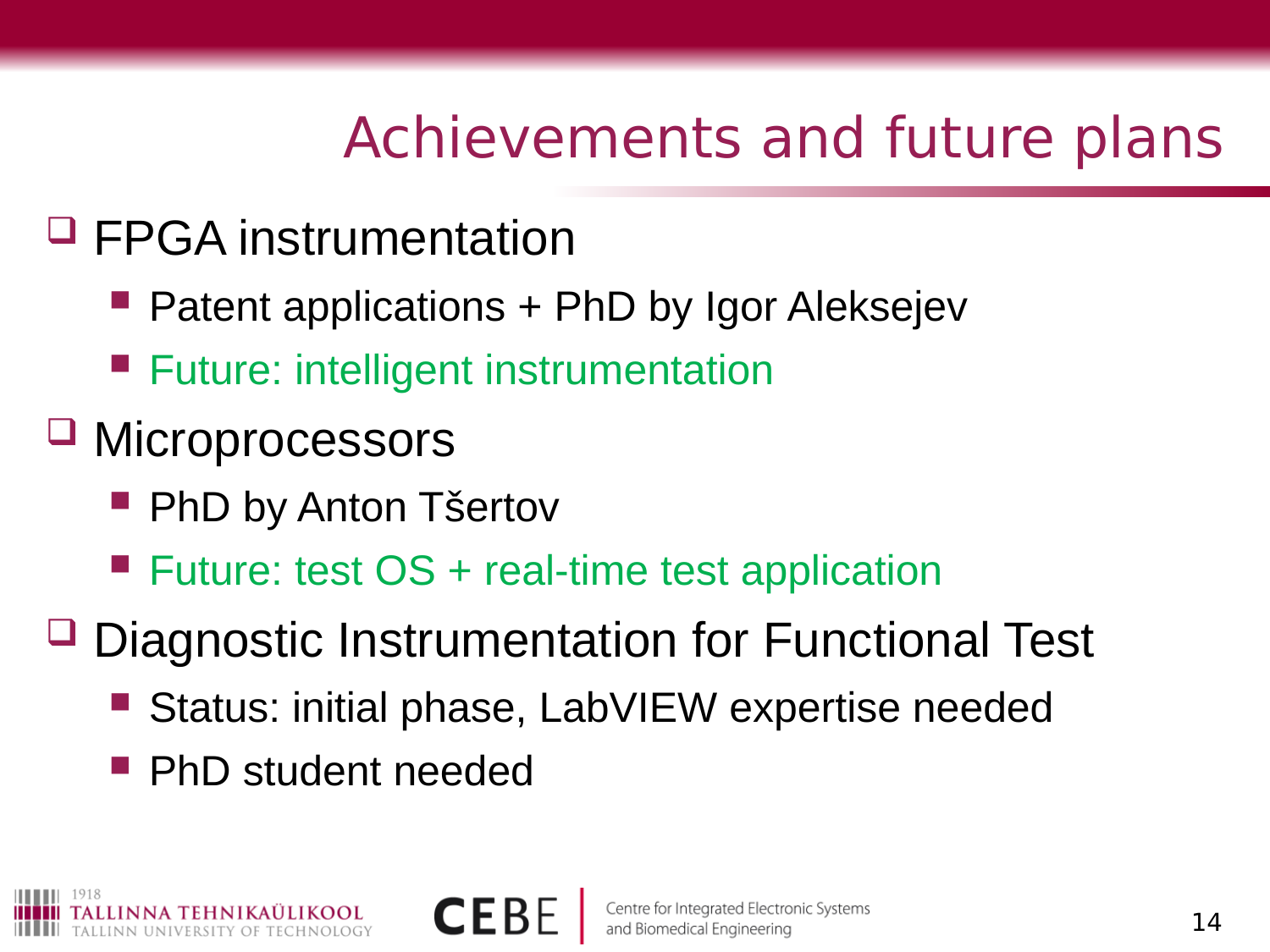

# Achievements and future plans
FPGA instrumentation
Patent applications + PhD by Igor Aleksejev
Future: intelligent instrumentation
Microprocessors
PhD by Anton Tšertov
Future: test OS + real-time test application
Diagnostic Instrumentation for Functional Test
Status: initial phase, LabVIEW expertise needed
PhD student needed

14